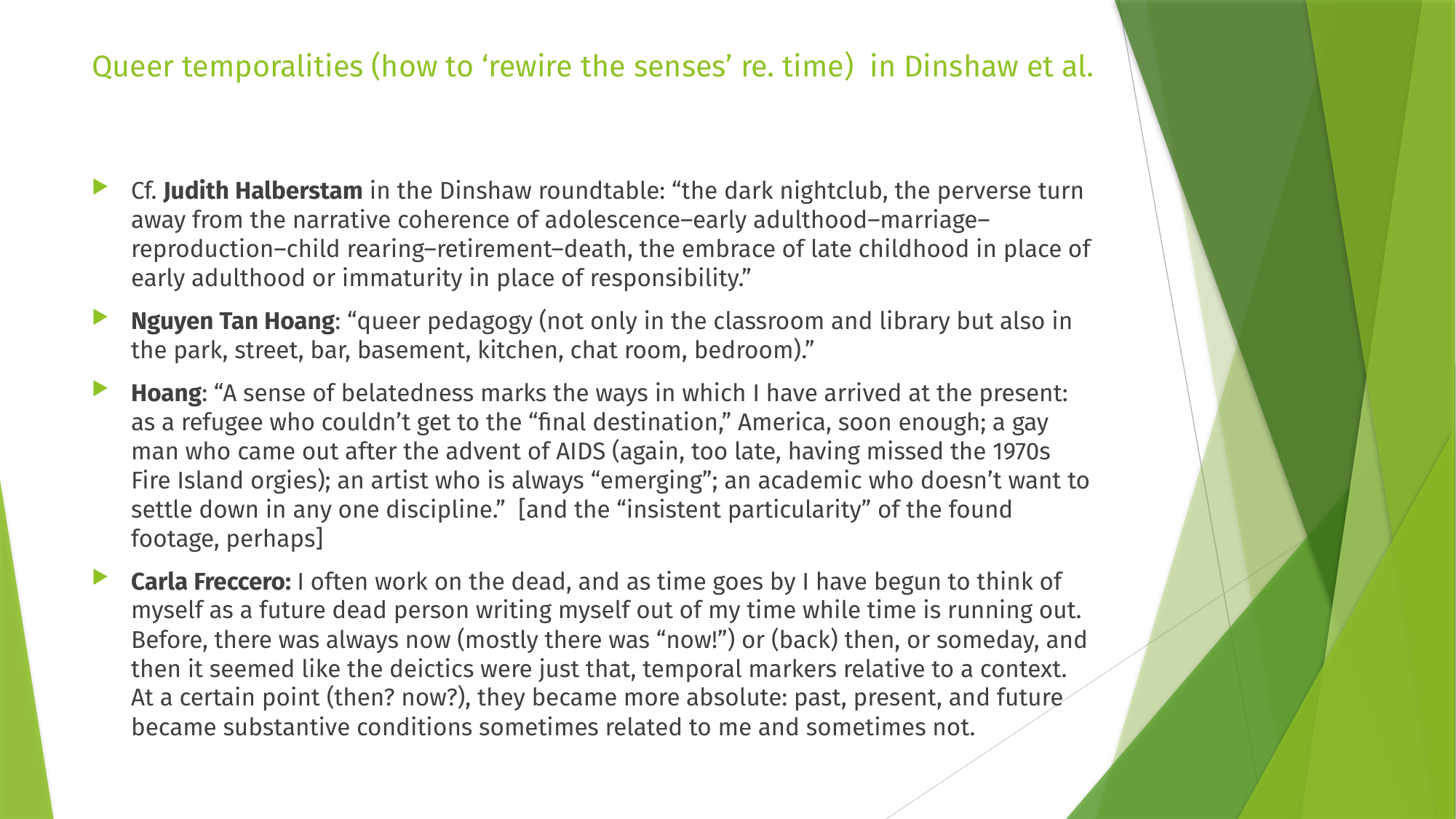

# Queer temporalities (how to ‘rewire the senses’ re. time)  in Dinshaw et al.
Cf. Judith Halberstam in the Dinshaw roundtable: “the dark nightclub, the perverse turn away from the narrative coherence of adolescence–early adulthood–marriage–reproduction–child rearing–retirement–death, the embrace of late childhood in place of early adulthood or immaturity in place of responsibility.”
Nguyen Tan Hoang: “queer pedagogy (not only in the classroom and library but also in the park, street, bar, basement, kitchen, chat room, bedroom).”
Hoang: “A sense of belatedness marks the ways in which I have arrived at the present: as a refugee who couldn’t get to the “final destination,” America, soon enough; a gay man who came out after the advent of AIDS (again, too late, having missed the 1970s Fire Island orgies); an artist who is always “emerging”; an academic who doesn’t want to settle down in any one discipline.”  [and the “insistent particularity” of the found footage, perhaps]
Carla Freccero: I often work on the dead, and as time goes by I have begun to think of myself as a future dead person writing myself out of my time while time is running out. Before, there was always now (mostly there was “now!”) or (back) then, or someday, and then it seemed like the deictics were just that, temporal markers relative to a context. At a certain point (then? now?), they became more absolute: past, present, and future became substantive conditions sometimes related to me and sometimes not.